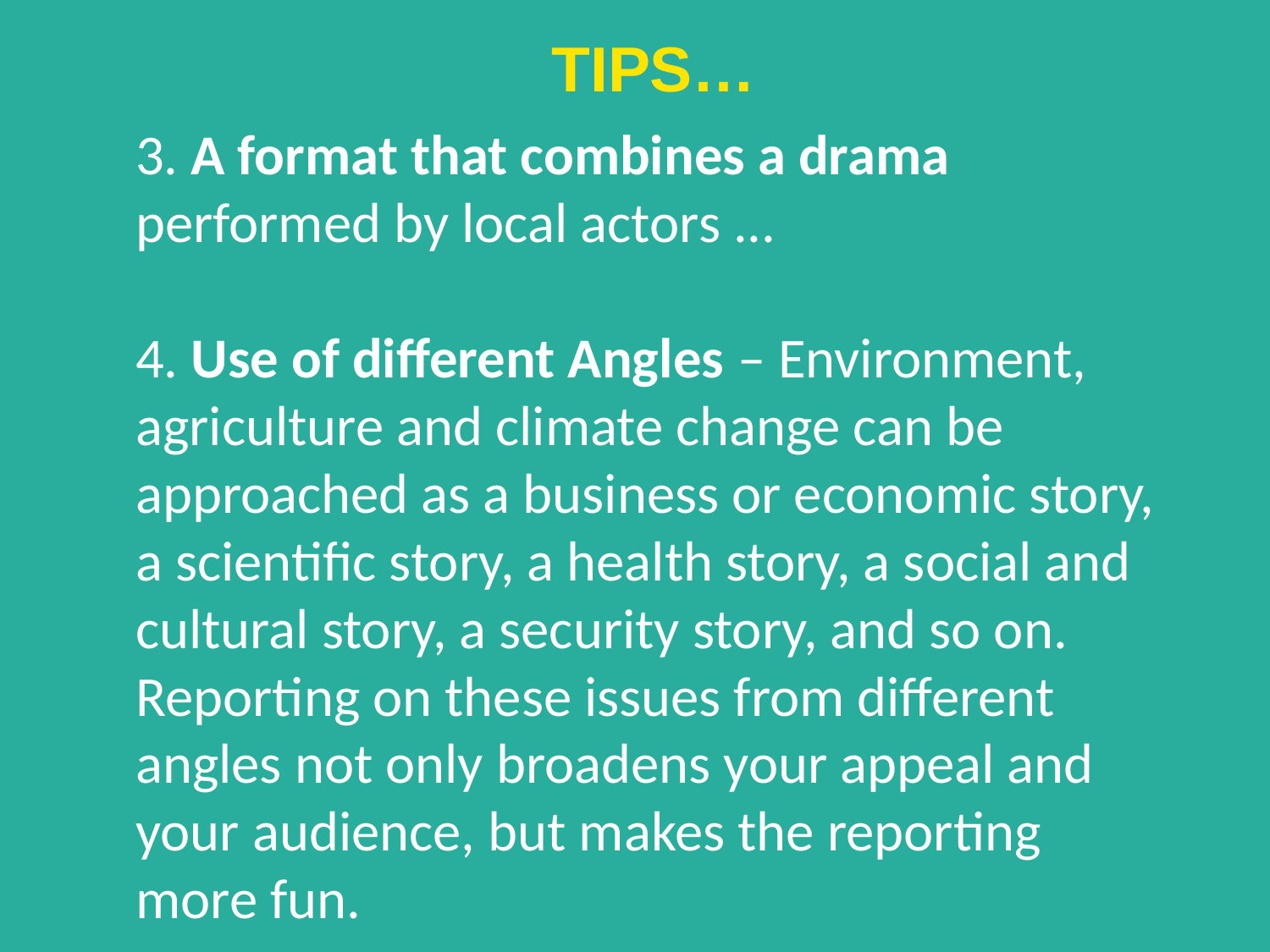

TIPS…
3. A format that combines a drama performed by local actors ...

4. Use of different Angles – Environment, agriculture and climate change can be approached as a business or economic story, a scientific story, a health story, a social and cultural story, a security story, and so on. Reporting on these issues from different angles not only broadens your appeal and your audience, but makes the reporting more fun.